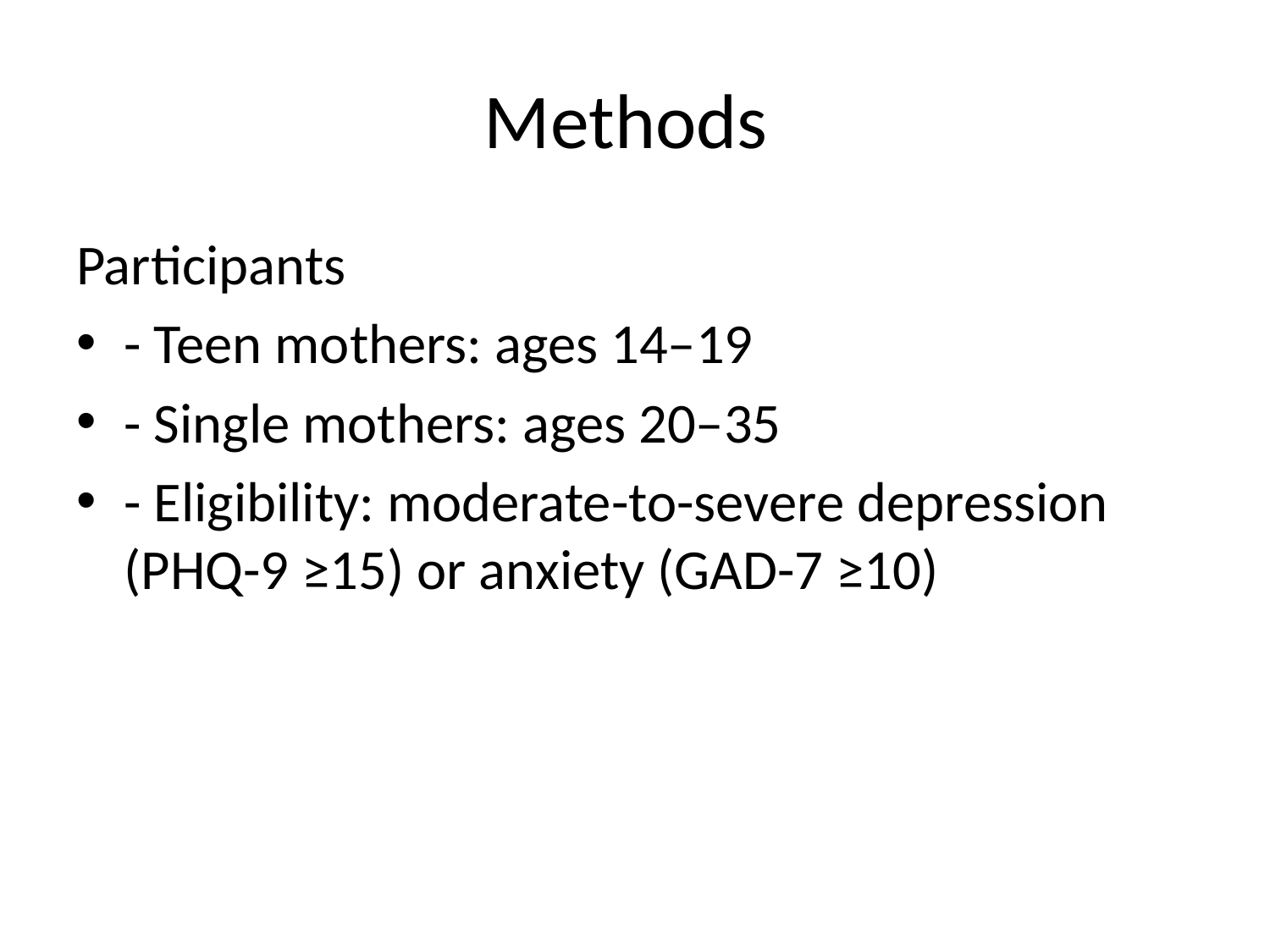

# Methods
Participants
- Teen mothers: ages 14–19
- Single mothers: ages 20–35
- Eligibility: moderate-to-severe depression (PHQ-9 ≥15) or anxiety (GAD-7 ≥10)